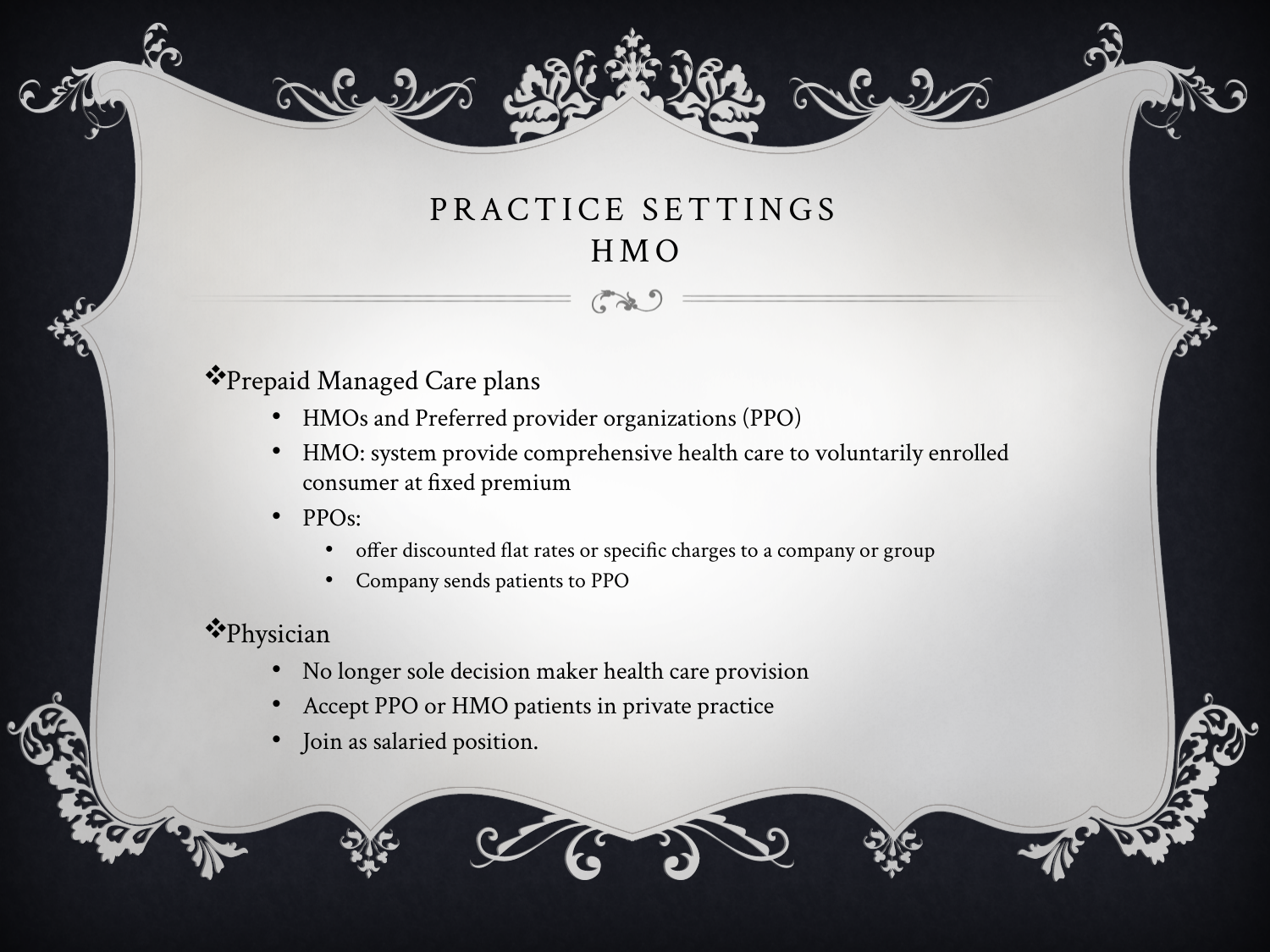

# Practice Settings HMO
Prepaid Managed Care plans
HMOs and Preferred provider organizations (PPO)
HMO: system provide comprehensive health care to voluntarily enrolled consumer at fixed premium
PPOs:
offer discounted flat rates or specific charges to a company or group
Company sends patients to PPO
Physician
No longer sole decision maker health care provision
Accept PPO or HMO patients in private practice
Join as salaried position.